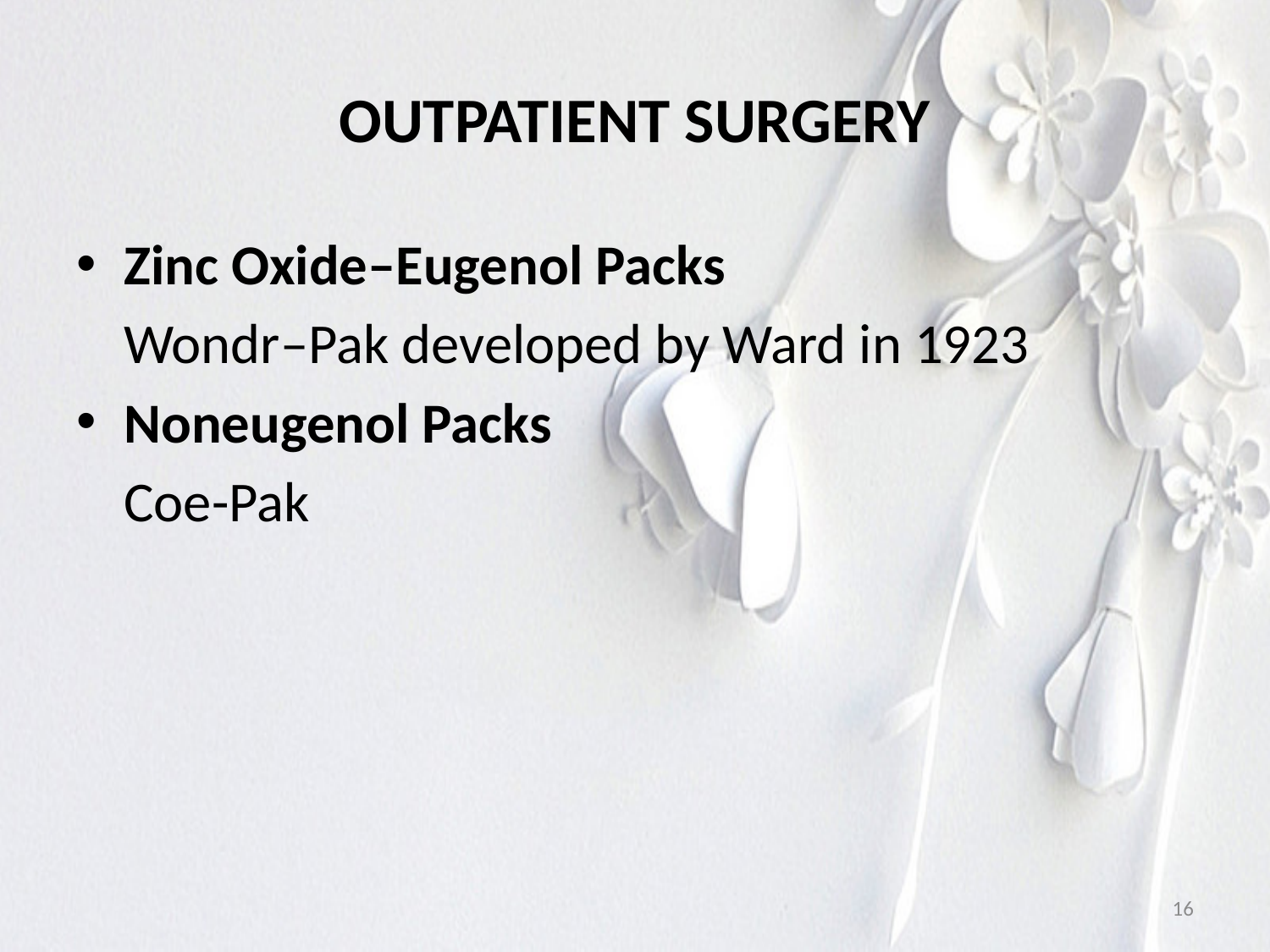

# OUTPATIENT SURGERY
Zinc Oxide–Eugenol Packs
	Wondr–Pak developed by Ward in 1923
Noneugenol Packs
	Coe-Pak
16